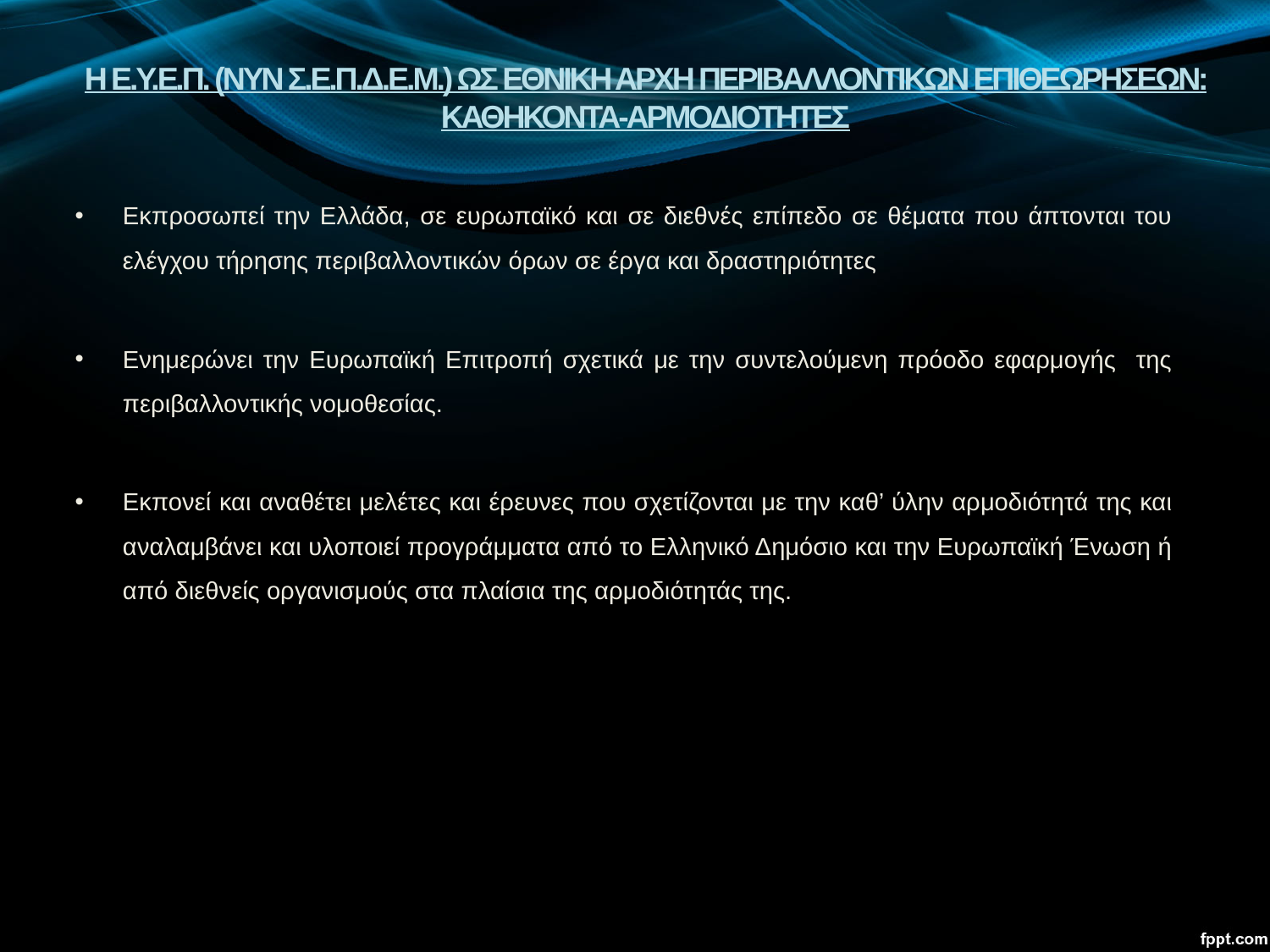

Η Ε.Υ.Ε.Π. (ΝΥΝ Σ.Ε.Π.Δ.Ε.Μ.) ΩΣ ΕΘΝΙΚΗ ΑΡΧΗ ΠΕΡΙΒΑΛΛΟΝΤΙΚΩΝ ΕΠΙΘΕΩΡΗΣΕΩΝ: ΚΑΘΗΚΟΝΤΑ-ΑΡΜΟΔΙΟΤΗΤΕΣ
Εκπροσωπεί την Ελλάδα, σε ευρωπαϊκό και σε διεθνές επίπεδο σε θέματα που άπτονται του ελέγχου τήρησης περιβαλλοντικών όρων σε έργα και δραστηριότητες

Ενημερώνει την Ευρωπαϊκή Επιτροπή σχετικά με την συντελούμενη πρόοδο εφαρμογής  της περιβαλλοντικής νομοθεσίας.

Εκπονεί και αναθέτει μελέτες και έρευνες που σχετίζονται με την καθ’ ύλην αρμοδιότητά της και αναλαμβάνει και υλοποιεί προγράμματα από το Ελληνικό Δημόσιο και την Ευρωπαϊκή Ένωση ή από διεθνείς οργανισμούς στα πλαίσια της αρμοδιότητάς της.